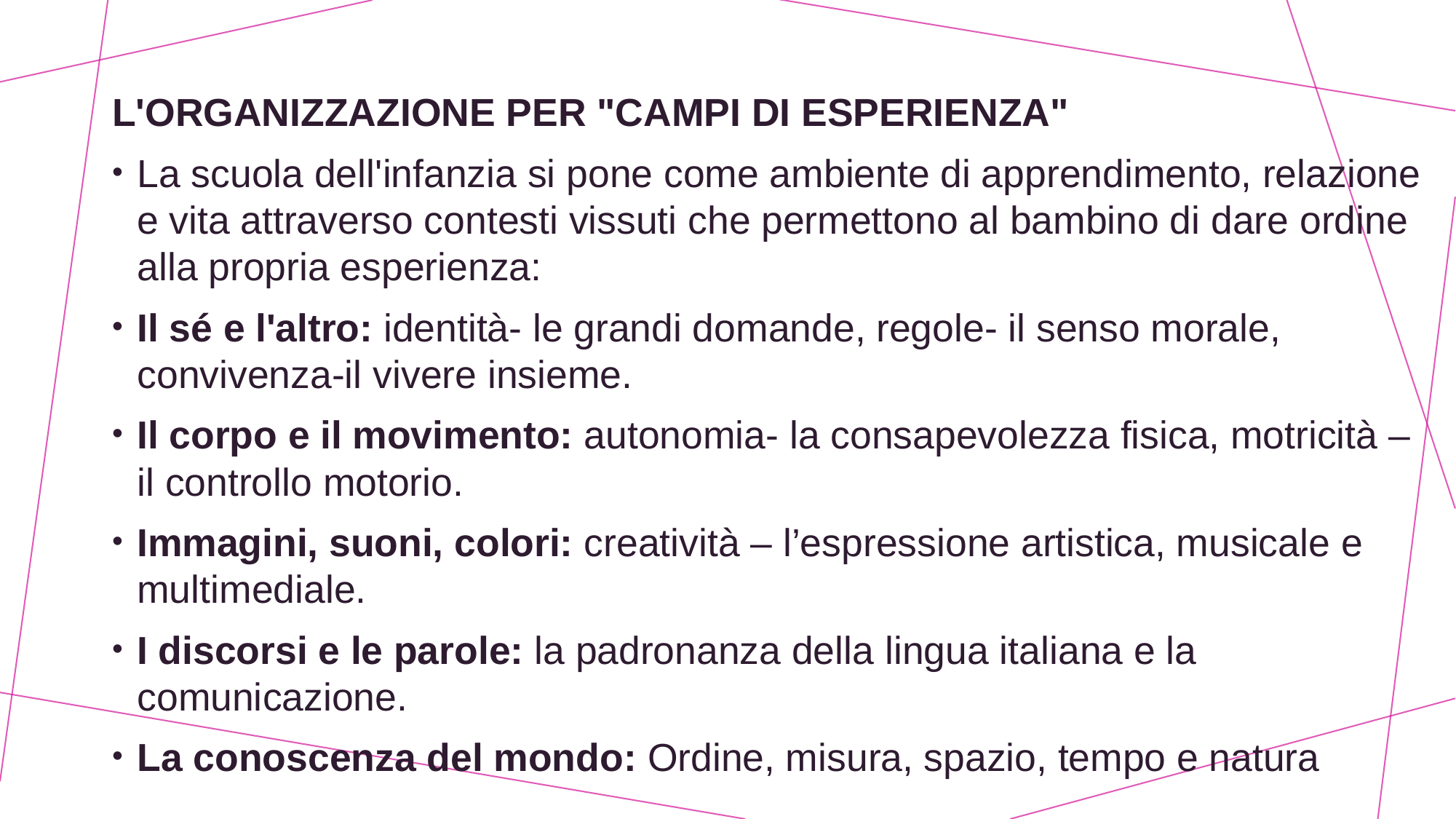

L'ORGANIZZAZIONE PER "CAMPI DI ESPERIENZA"
La scuola dell'infanzia si pone come ambiente di apprendimento, relazione e vita attraverso contesti vissuti che permettono al bambino di dare ordine alla propria esperienza:
Il sé e l'altro: identità- le grandi domande, regole- il senso morale, convivenza-il vivere insieme.
Il corpo e il movimento: autonomia- la consapevolezza fisica, motricità – il controllo motorio.
Immagini, suoni, colori: creatività – l’espressione artistica, musicale e multimediale.
I discorsi e le parole: la padronanza della lingua italiana e la comunicazione.
La conoscenza del mondo: Ordine, misura, spazio, tempo e natura